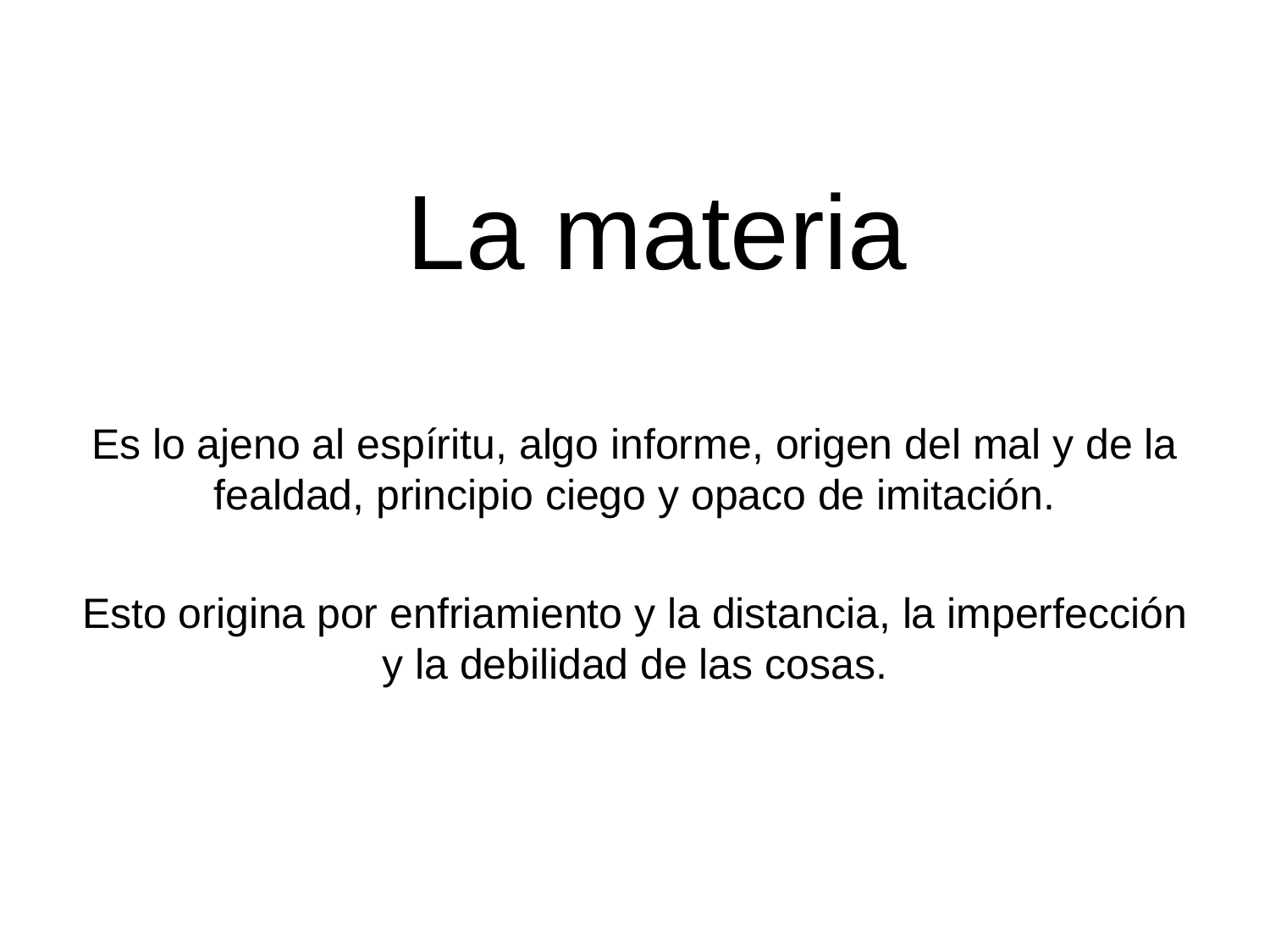

# La materia
Es lo ajeno al espíritu, algo informe, origen del mal y de la fealdad, principio ciego y opaco de imitación.

Esto origina por enfriamiento y la distancia, la imperfección y la debilidad de las cosas.